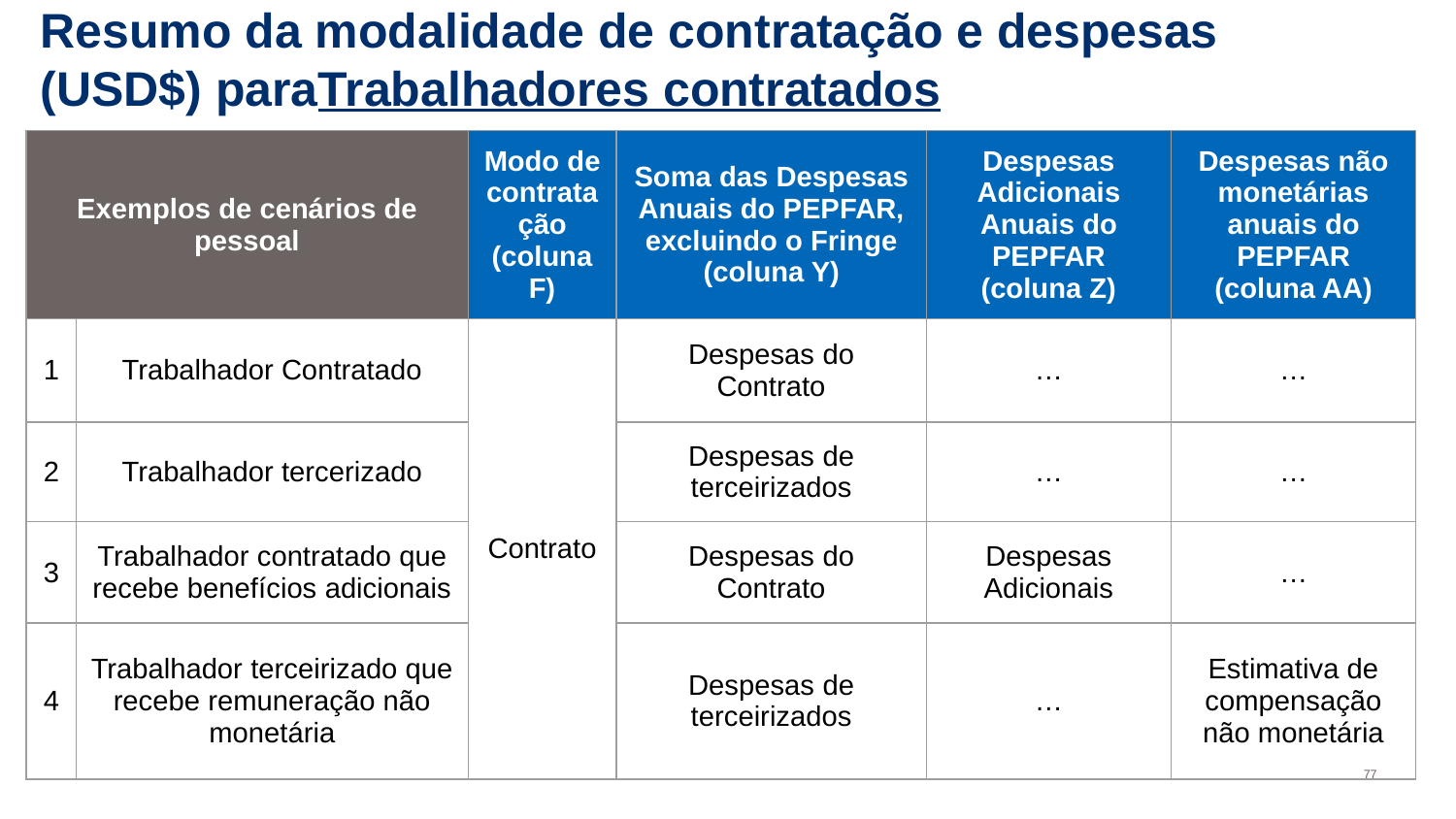

# Resumo da modalidade de contratação e despesas (USD$) paraTrabalhadores contratados
| Exemplos de cenários de pessoal |  | Modo de contratação (coluna F) | Soma das Despesas Anuais do PEPFAR, excluindo o Fringe (coluna Y) | Despesas Adicionais Anuais do PEPFAR (coluna Z) | Despesas não monetárias anuais do PEPFAR (coluna AA) |
| --- | --- | --- | --- | --- | --- |
| 1 | Trabalhador Contratado | Contrato | Despesas do Contrato | … | … |
| 2 | Trabalhador tercerizado |  | Despesas de terceirizados | … | … |
| 3 | Trabalhador contratado que recebe benefícios adicionais |  | Despesas do Contrato | Despesas Adicionais | … |
| 4 | Trabalhador terceirizado que recebe remuneração não monetária |  | Despesas de terceirizados | … | Estimativa de compensação não monetária |
77